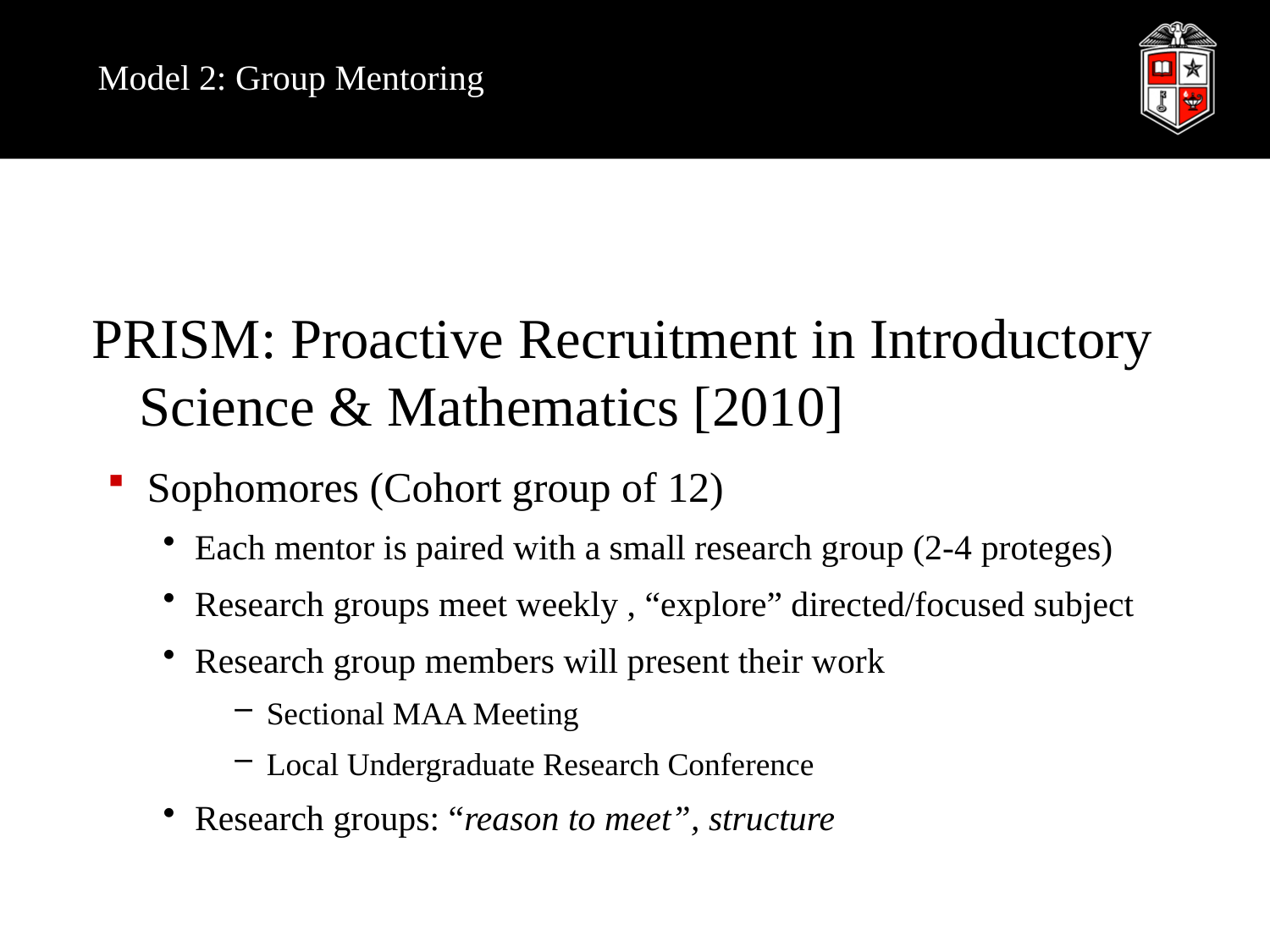

# Model 2: Group Mentoring
PRISM: Proactive Recruitment in Introductory Science & Mathematics [2010]
Sophomores (Cohort group of 12)
Each mentor is paired with a small research group (2-4 proteges)
Research groups meet weekly , “explore” directed/focused subject
Research group members will present their work
Sectional MAA Meeting
Local Undergraduate Research Conference
Research groups: “reason to meet”, structure